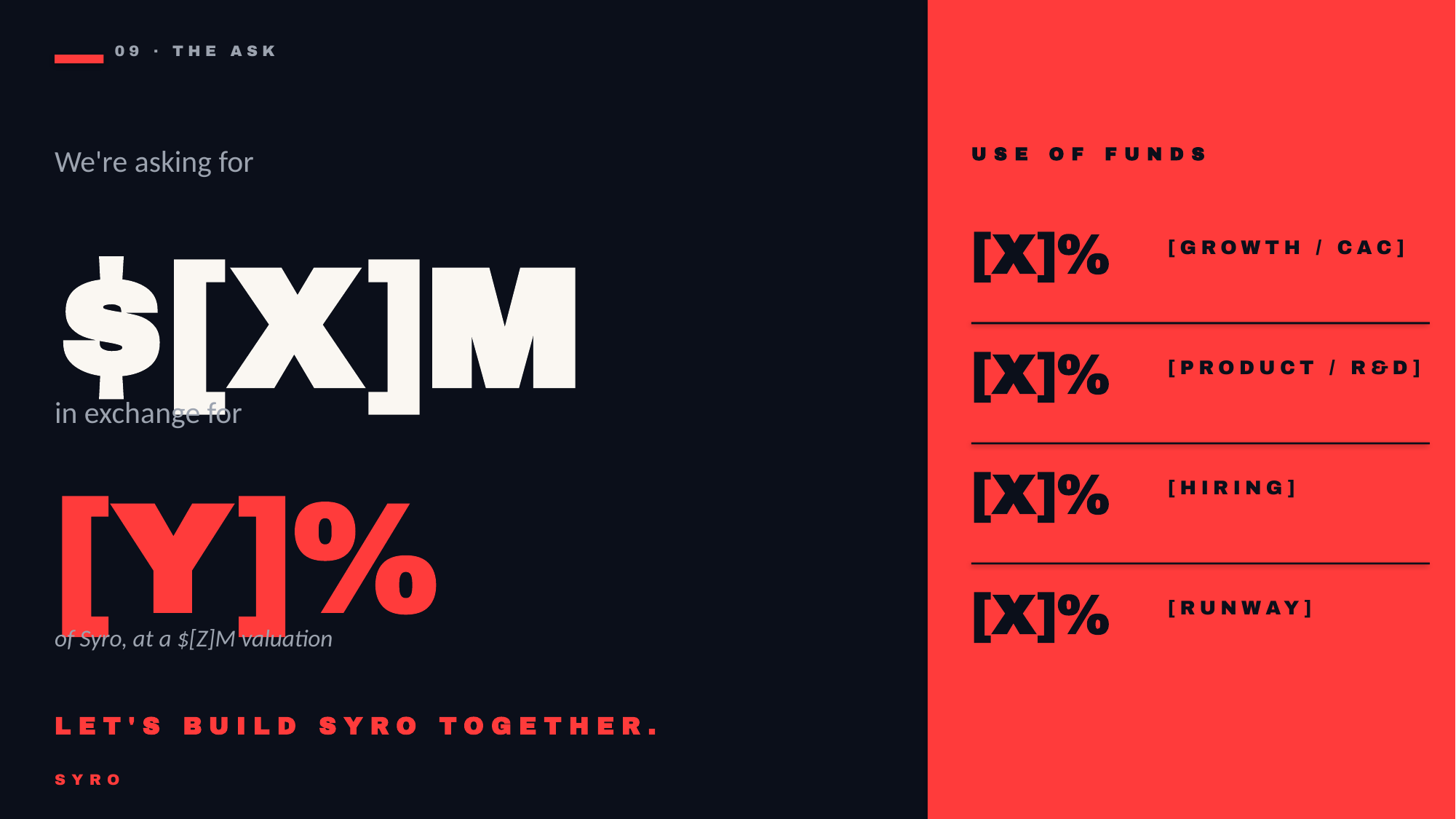

09 · THE ASK

We're asking for
USE OF FUNDS
$[X]M
[X]%
[GROWTH / CAC]

[X]%
[PRODUCT / R&D]
in exchange for

[Y]%
[X]%
[HIRING]

[X]%
[RUNWAY]
of Syro, at a $[Z]M valuation
LET'S BUILD SYRO TOGETHER.
SYRO